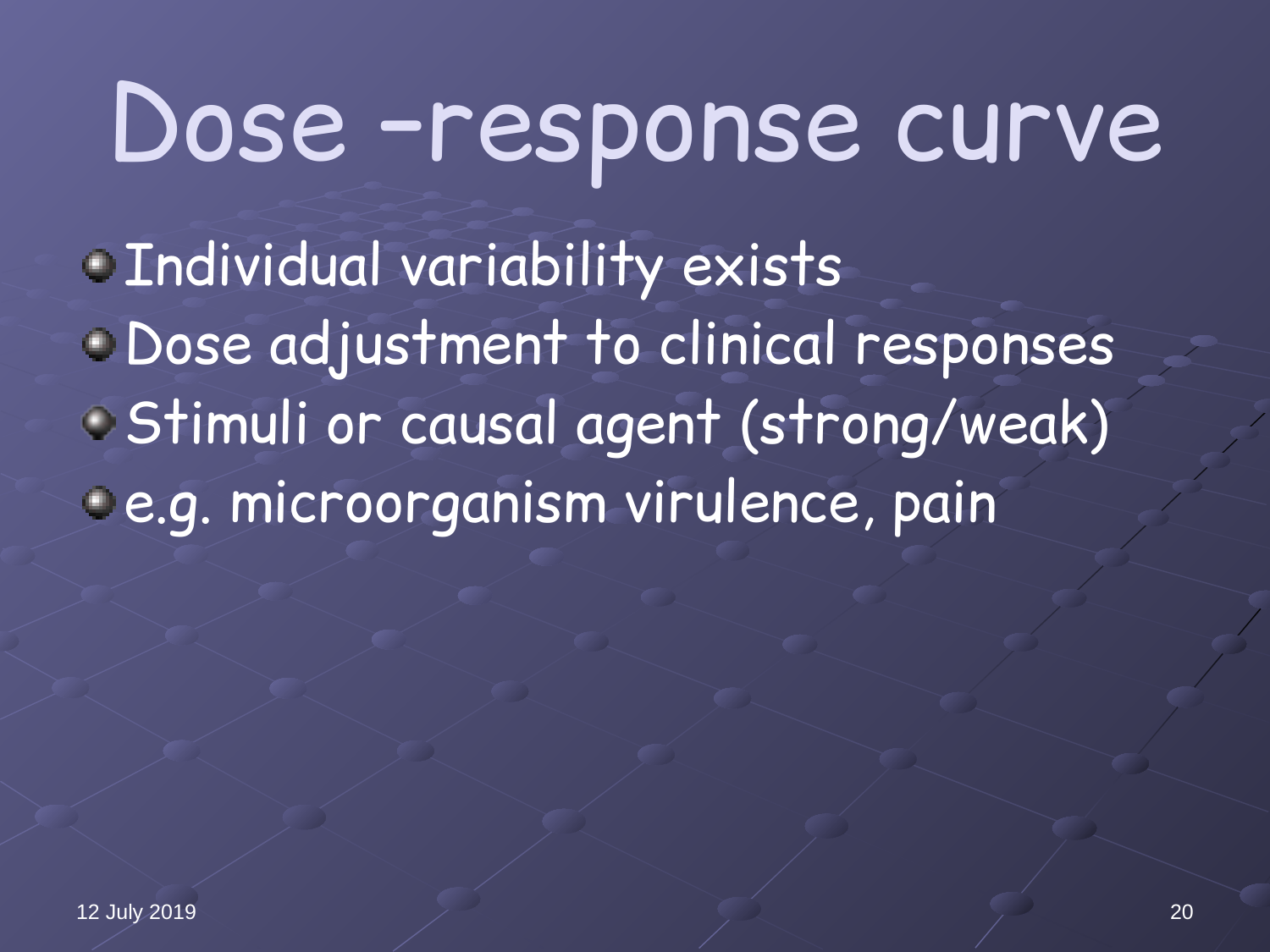

# Dose –response curve
Individual variability exists
Dose adjustment to clinical responses
Stimuli or causal agent (strong/weak)
e.g. microorganism virulence, pain
12 July 2019
20